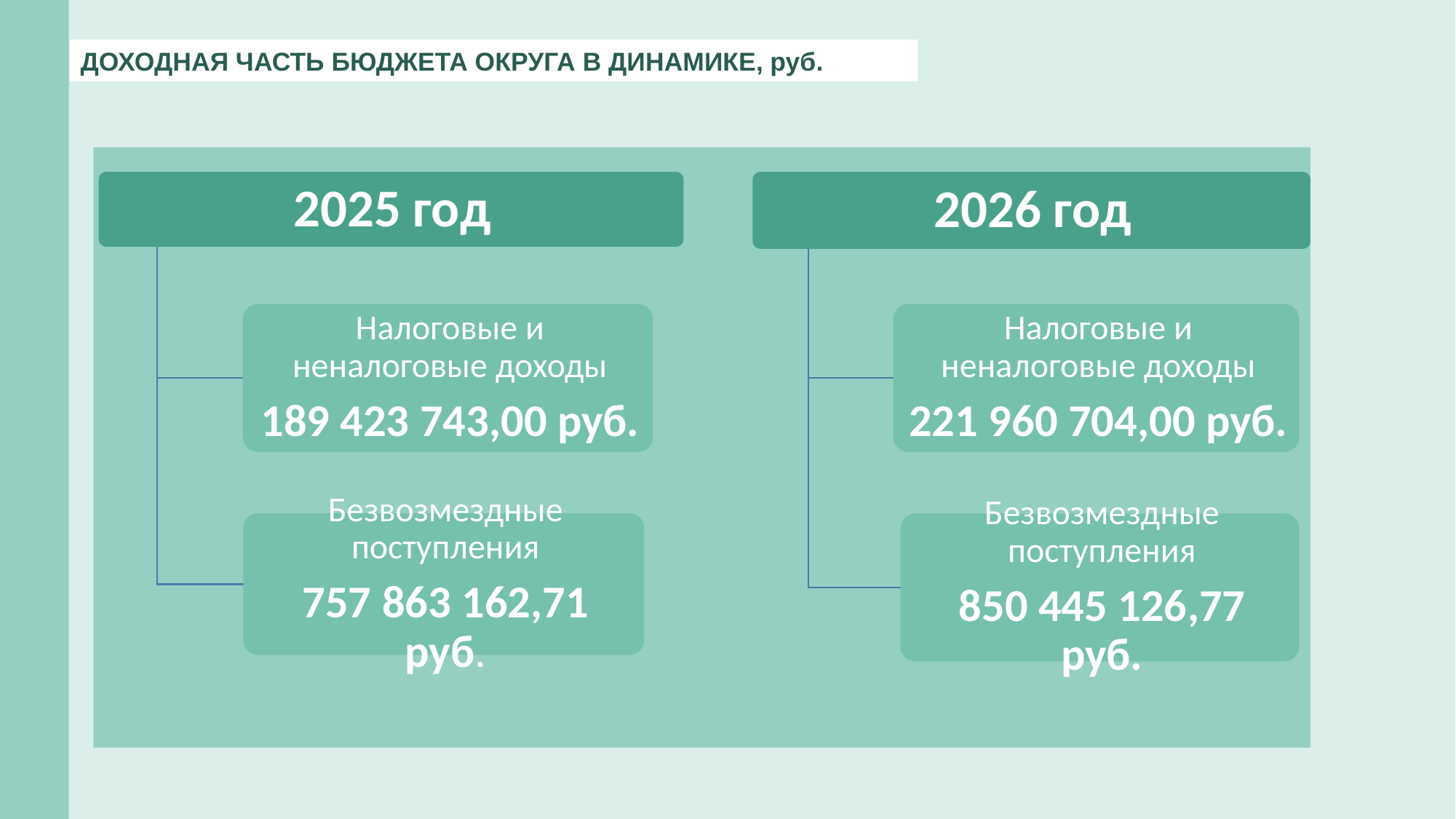

ДОХОДНАЯ ЧАСТЬ БЮДЖЕТА ОКРУГА В ДИНАМИКЕ, руб.
2025 год
Налоговые и неналоговые доходы
189 423 743,00 руб.
Безвозмездные поступления
757 863 162,71 руб.
2026 год
Налоговые и неналоговые доходы
221 960 704,00 руб.
Безвозмездные поступления
850 445 126,77 руб.